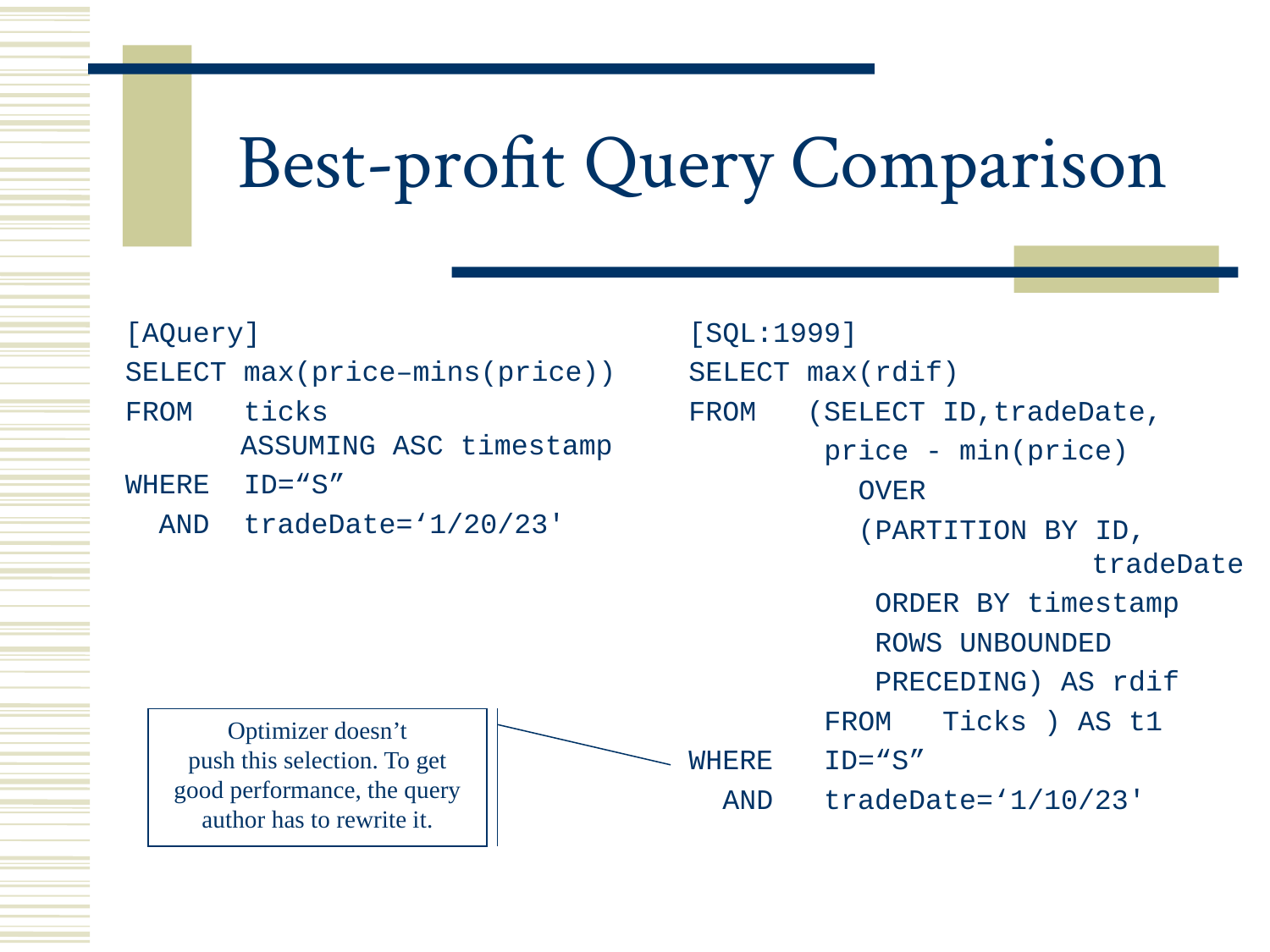

# Best-profit Query Comparison
[AQuery]
SELECT max(price–mins(price))
FROM   ticks
    ASSUMING ASC timestamp
WHERE  ID=“S”
  AND  tradeDate=‘1/20/23'

[SQL:1999]
SELECT max(rdif)
FROM   (SELECT ID,tradeDate,
        price - min(price)
          OVER
          (PARTITION BY ID,
                     tradeDate
           ORDER BY timestamp
           ROWS UNBOUNDED
           PRECEDING) AS rdif
        FROM   Ticks ) AS t1
WHERE   ID=“S”
  AND   tradeDate=‘1/10/23'

Optimizer doesn’t
push this selection. To get good performance, the query author has to rewrite it.